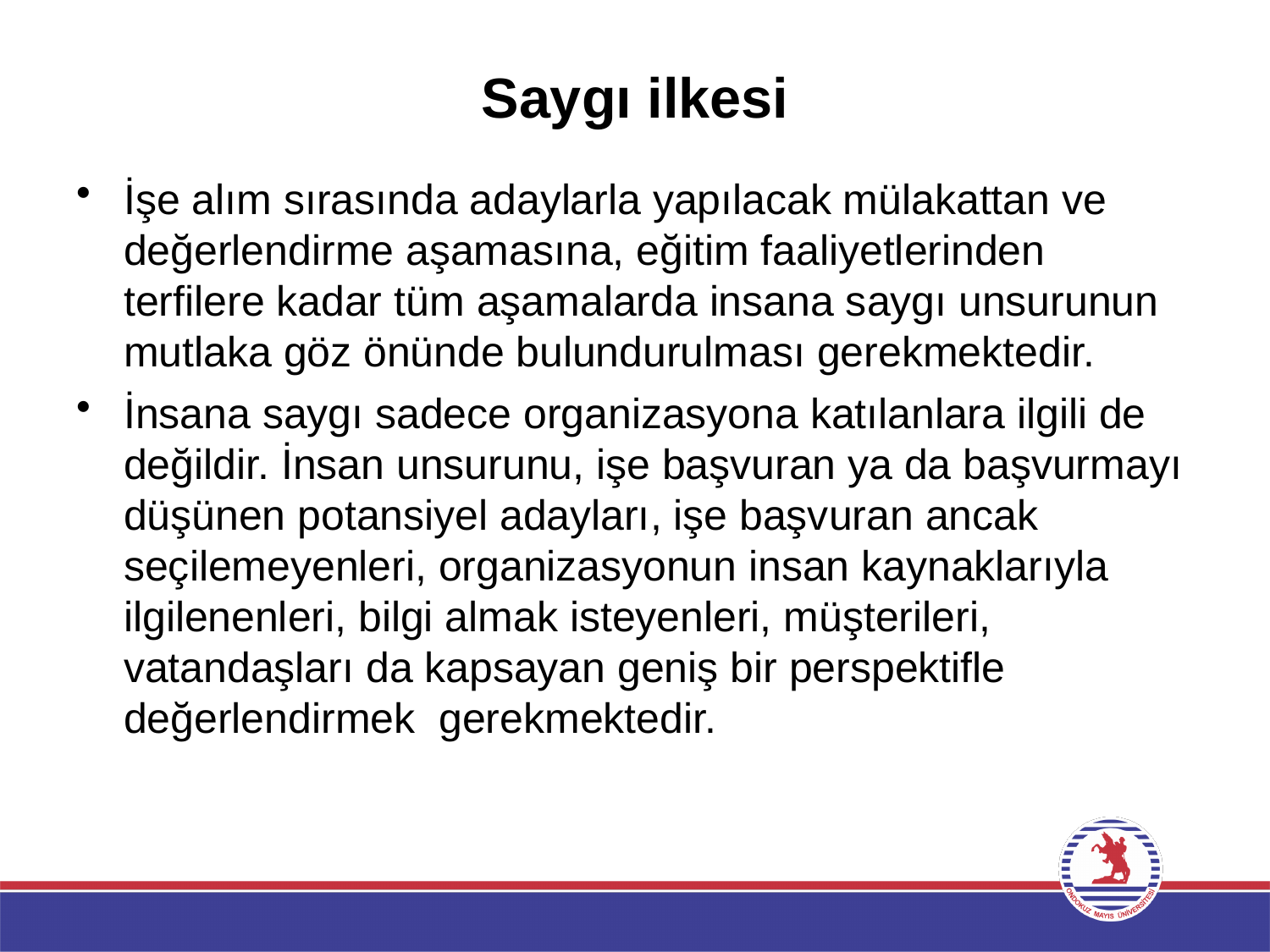

# Saygı ilkesi
İşe alım sırasında adaylarla yapılacak mülakattan ve değerlendirme aşamasına, eğitim faaliyetlerinden terfilere kadar tüm aşamalarda insana saygı unsurunun mutlaka göz önünde bulundurulması gerekmektedir.
İnsana saygı sadece organizasyona katılanlara ilgili de değildir. İnsan unsurunu, işe başvuran ya da başvurmayı düşünen potansiyel adayları, işe başvuran ancak seçilemeyenleri, organizasyonun insan kaynaklarıyla ilgilenenleri, bilgi almak isteyenleri, müşterileri, vatandaşları da kapsayan geniş bir perspektifle değerlendirmek  gerekmektedir.